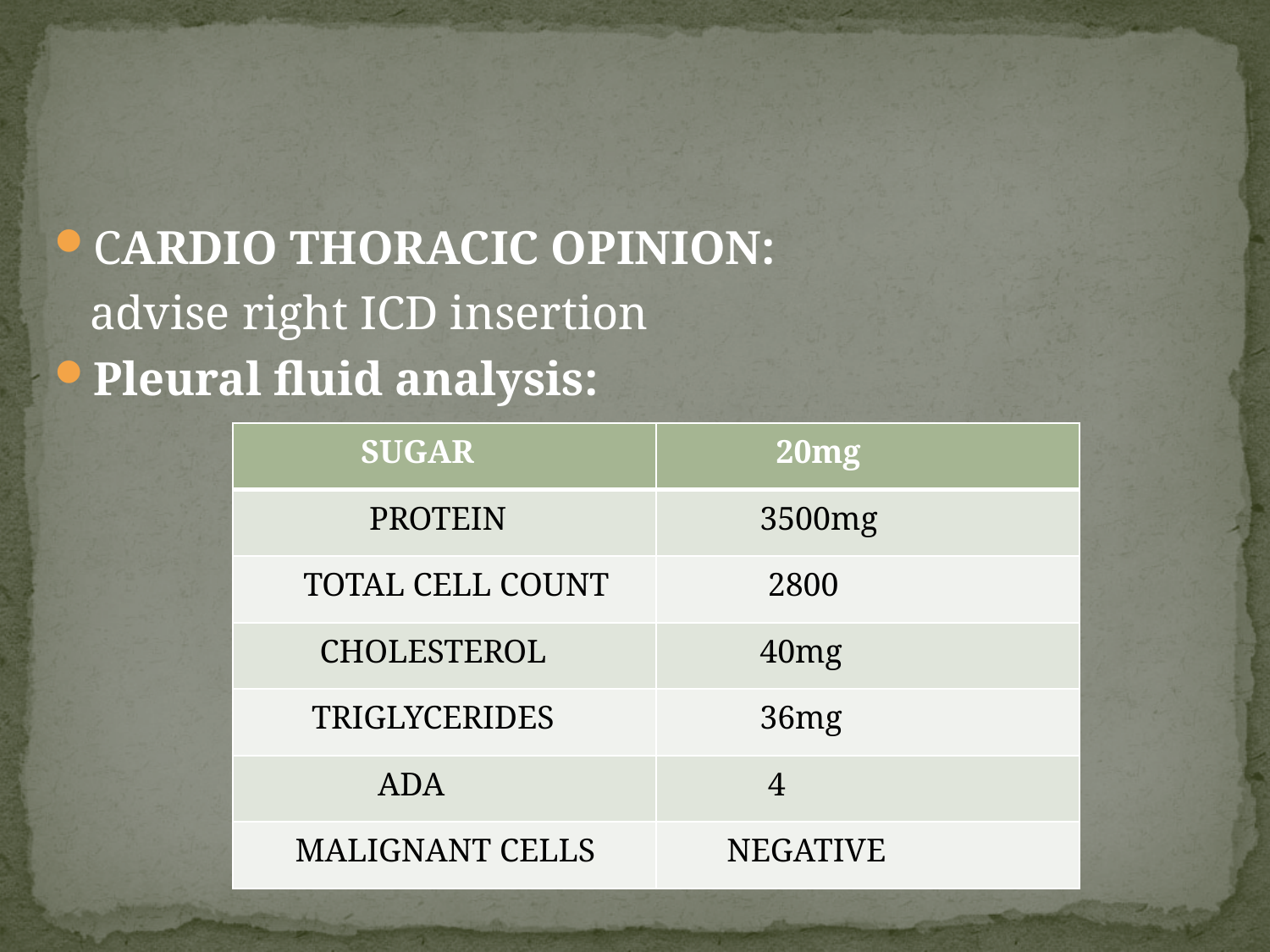

#
CARDIO THORACIC OPINION:
   advise right ICD insertion
Pleural fluid analysis:
| SUGAR | 20mg |
| --- | --- |
| PROTEIN | 3500mg |
| TOTAL CELL COUNT | 2800 |
| CHOLESTEROL | 40mg |
| TRIGLYCERIDES | 36mg |
| ADA | 4 |
| MALIGNANT CELLS | NEGATIVE |